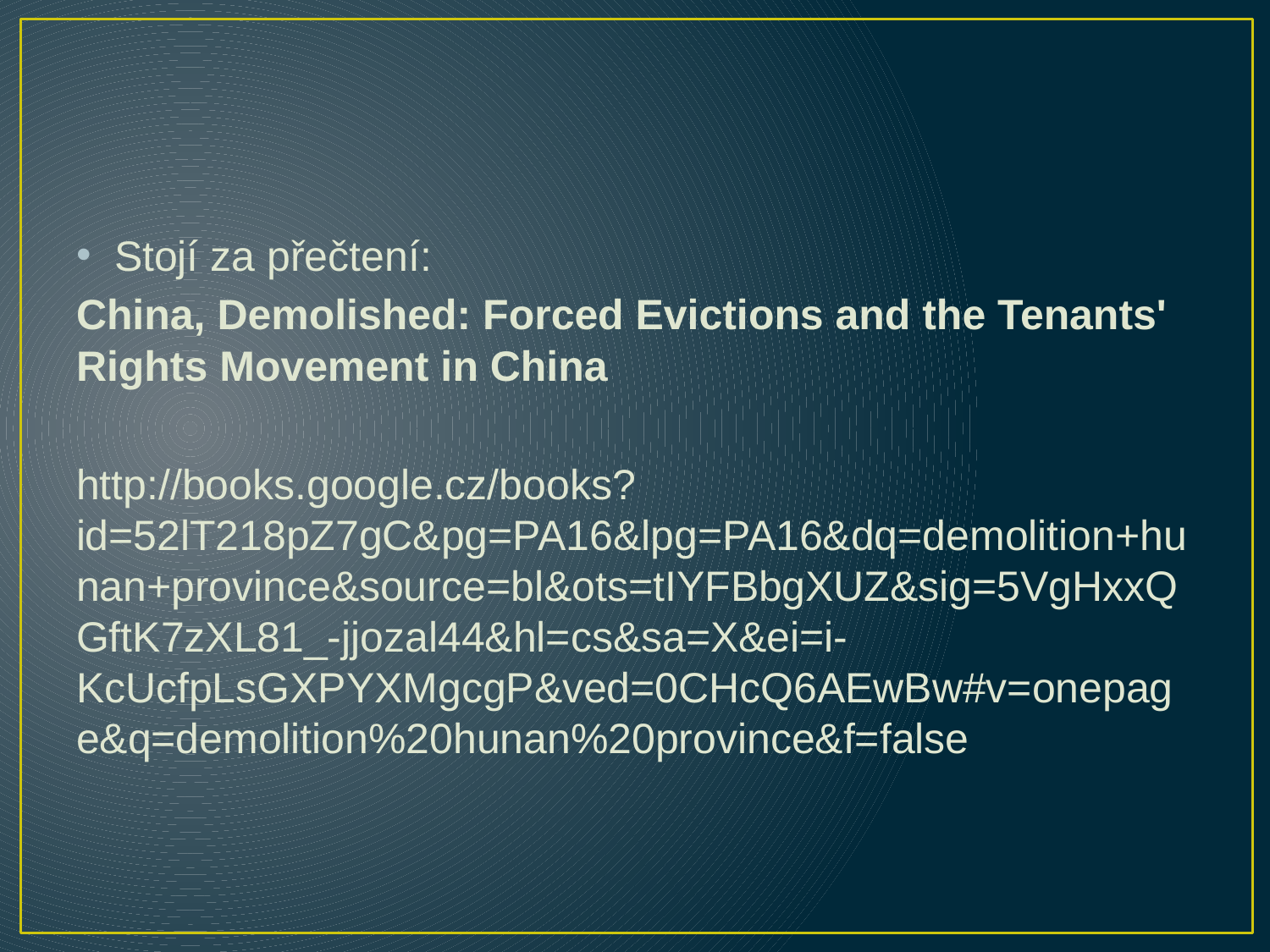

#
Stojí za přečtení:
China, Demolished: Forced Evictions and the Tenants' Rights Movement in China

http://books.google.cz/books?id=52lT218pZ7gC&pg=PA16&lpg=PA16&dq=demolition+hunan+province&source=bl&ots=tIYFBbgXUZ&sig=5VgHxxQGftK7zXL81_-jjozal44&hl=cs&sa=X&ei=i-KcUcfpLsGXPYXMgcgP&ved=0CHcQ6AEwBw#v=onepage&q=demolition%20hunan%20province&f=false